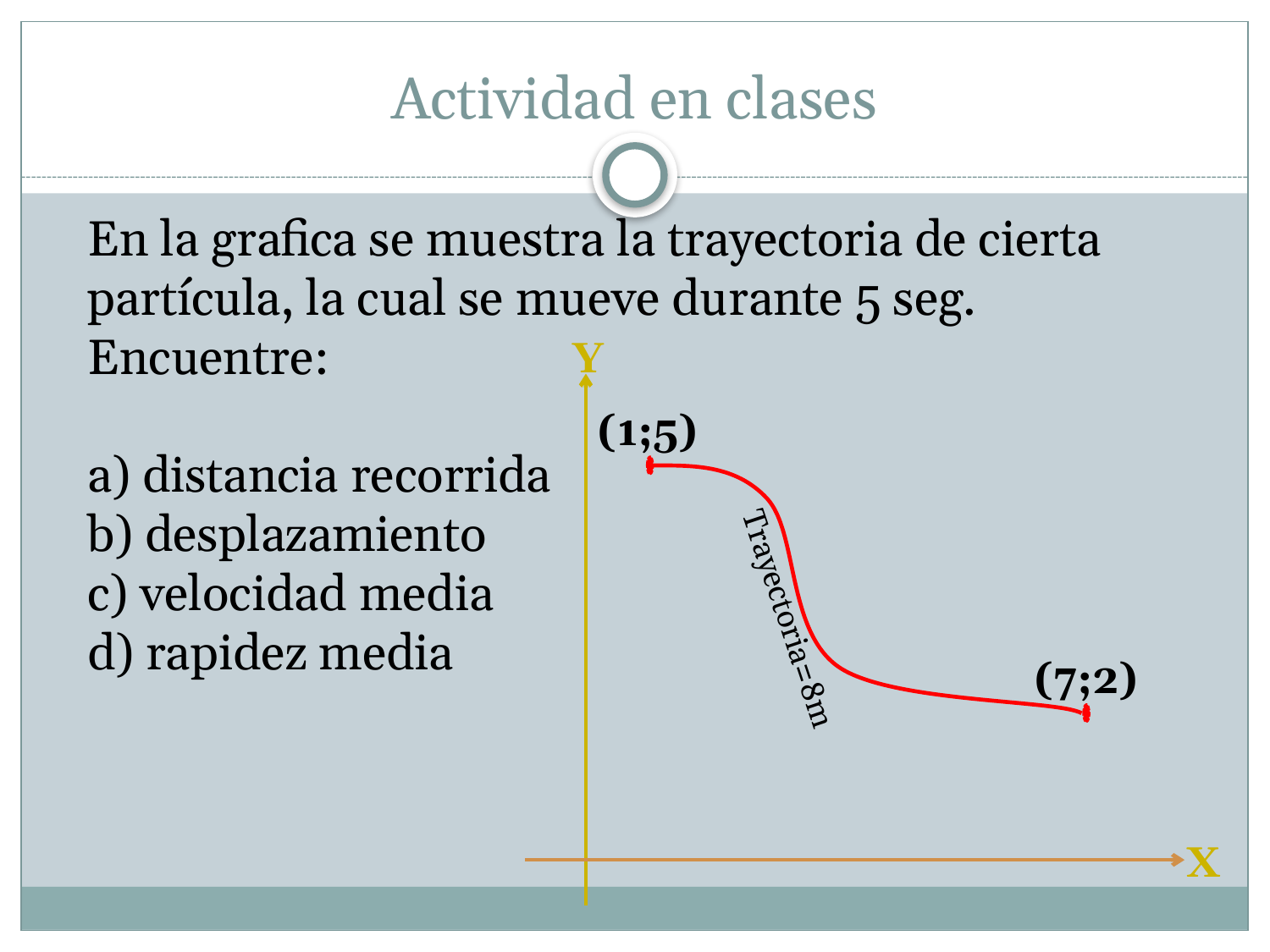

# Actividad en clases
En la grafica se muestra la trayectoria de cierta partícula, la cual se mueve durante 5 seg. Encuentre:
a) distancia recorrida
b) desplazamiento
c) velocidad media
d) rapidez media
Y
(1;5)

Trayectoria=8m
(7;2)

X